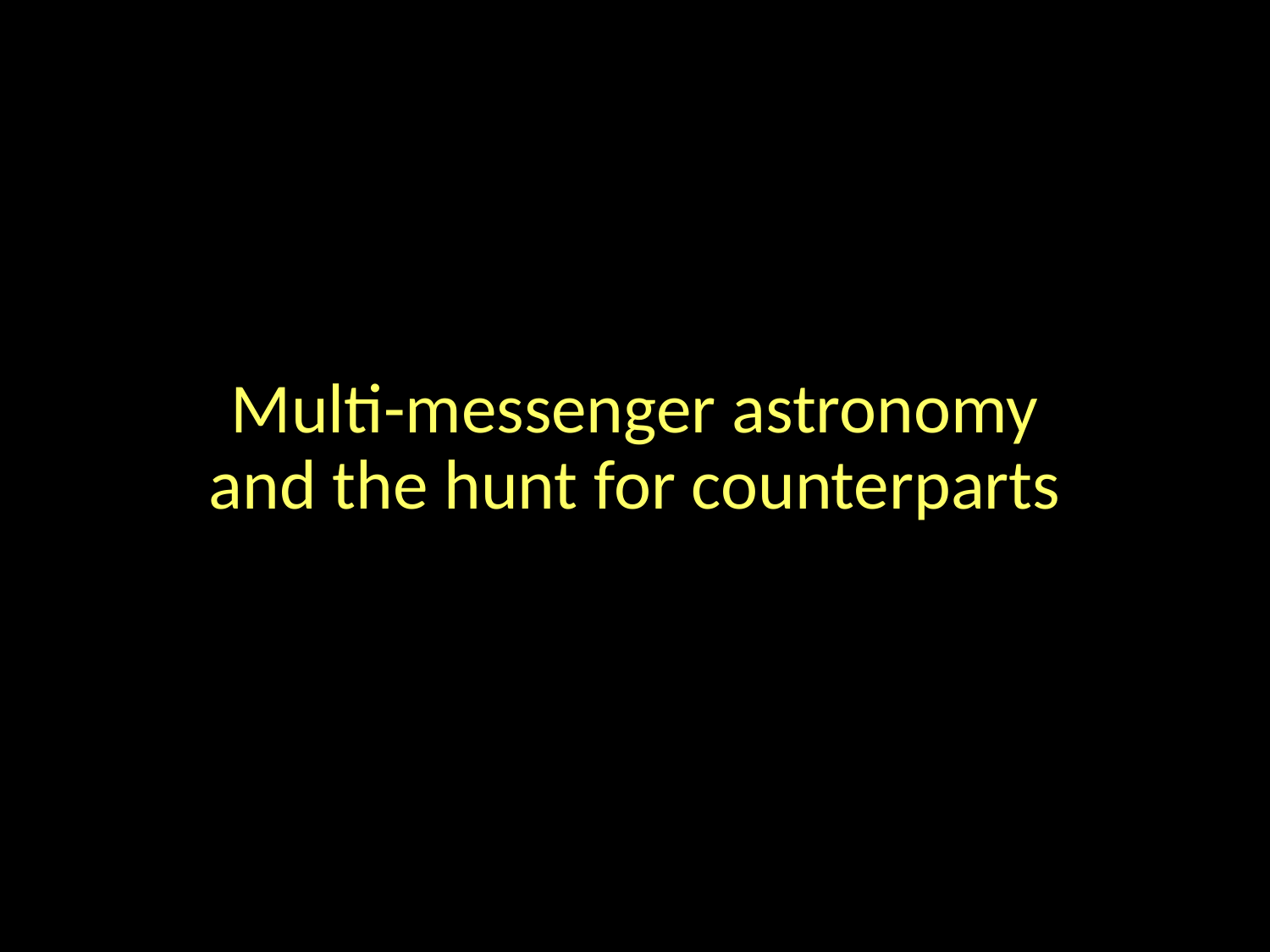

# Multi-messenger astronomy and the hunt for counterparts
27